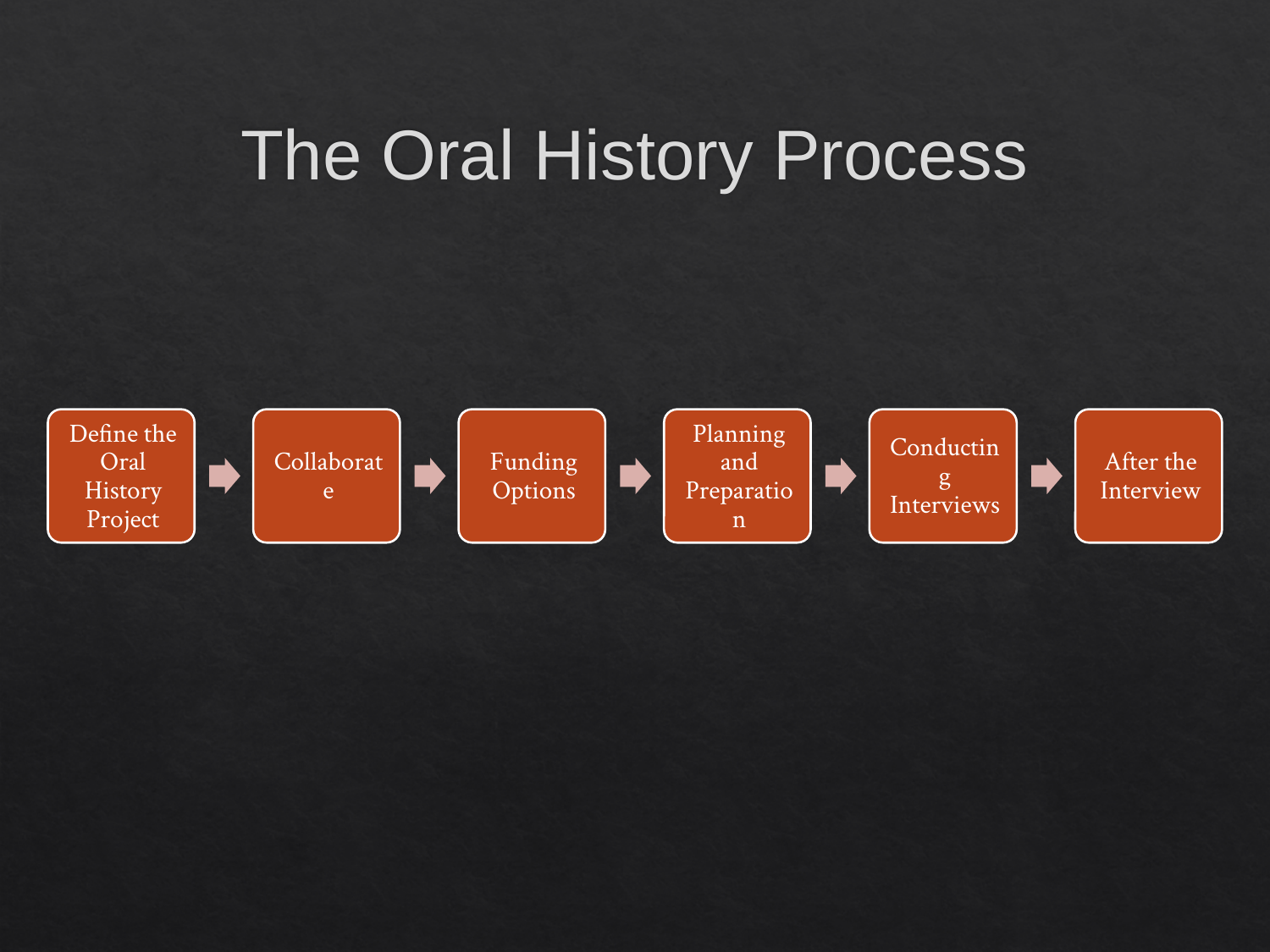

# The Oral History Process
Define the Oral History Project

Collaborate

Funding Options

Planning and Preparation

Conducting Interviews

After the Interview